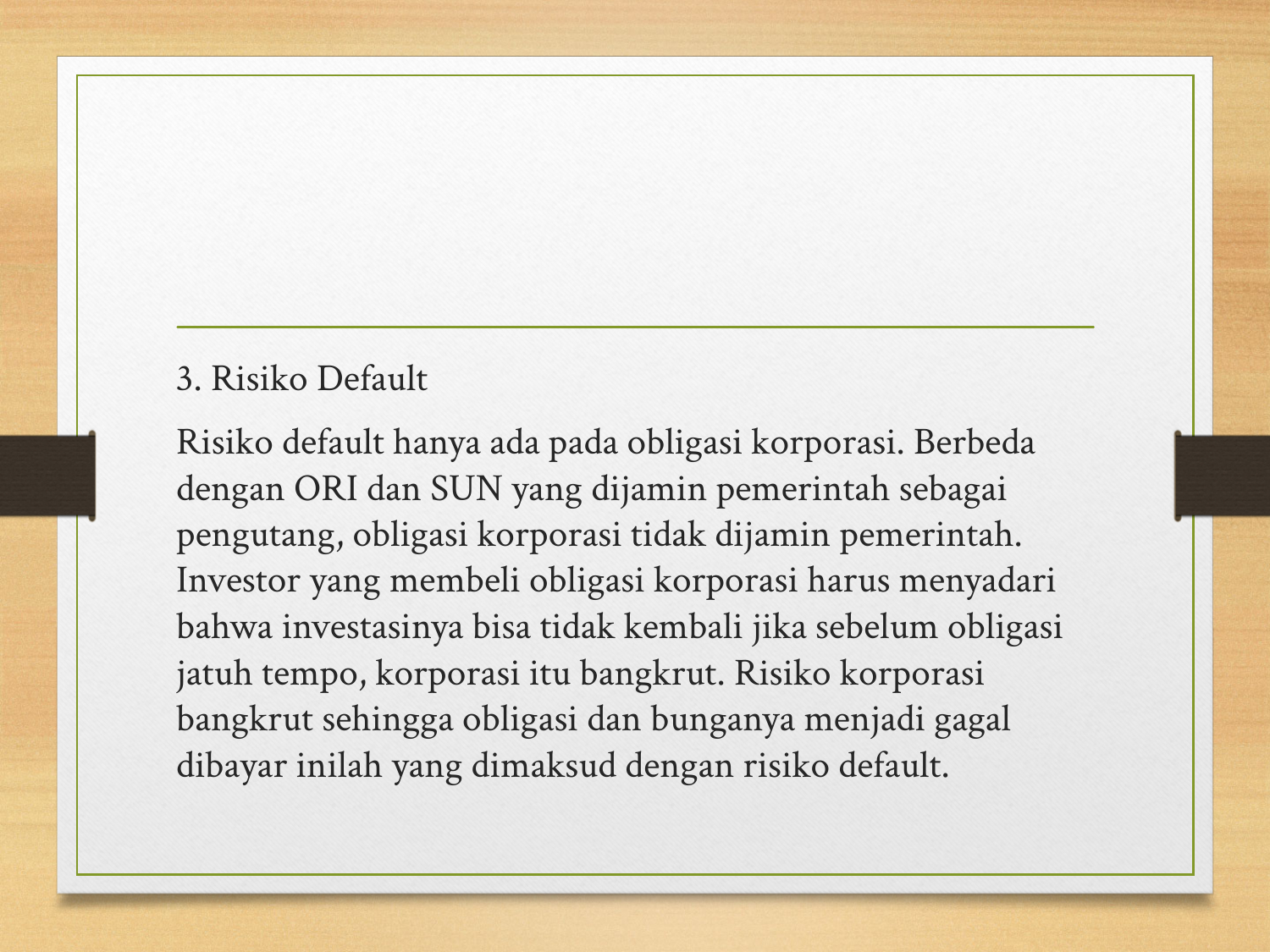

#
3. Risiko Default
Risiko default hanya ada pada obligasi korporasi. Berbeda dengan ORI dan SUN yang dijamin pemerintah sebagai pengutang, obligasi korporasi tidak dijamin pemerintah. Investor yang membeli obligasi korporasi harus menyadari bahwa investasinya bisa tidak kembali jika sebelum obligasi jatuh tempo, korporasi itu bangkrut. Risiko korporasi bangkrut sehingga obligasi dan bunganya menjadi gagal dibayar inilah yang dimaksud dengan risiko default.